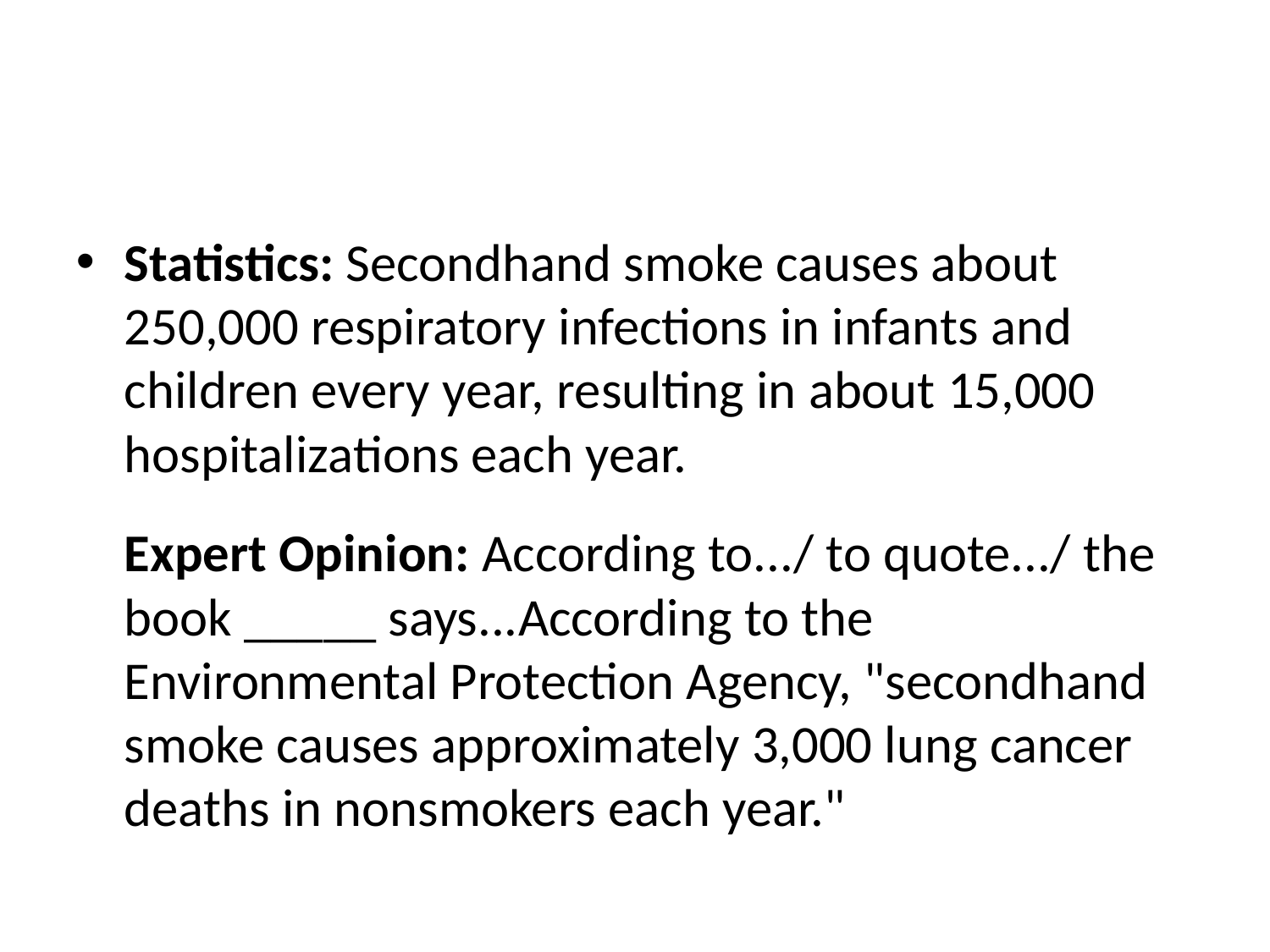

Statistics: Secondhand smoke causes about 250,000 respiratory infections in infants and children every year, resulting in about 15,000 hospitalizations each year.
Expert Opinion: According to.../ to quote.../ the book _____ says...According to the Environmental Protection Agency, "secondhand smoke causes approximately 3,000 lung cancer deaths in nonsmokers each year."